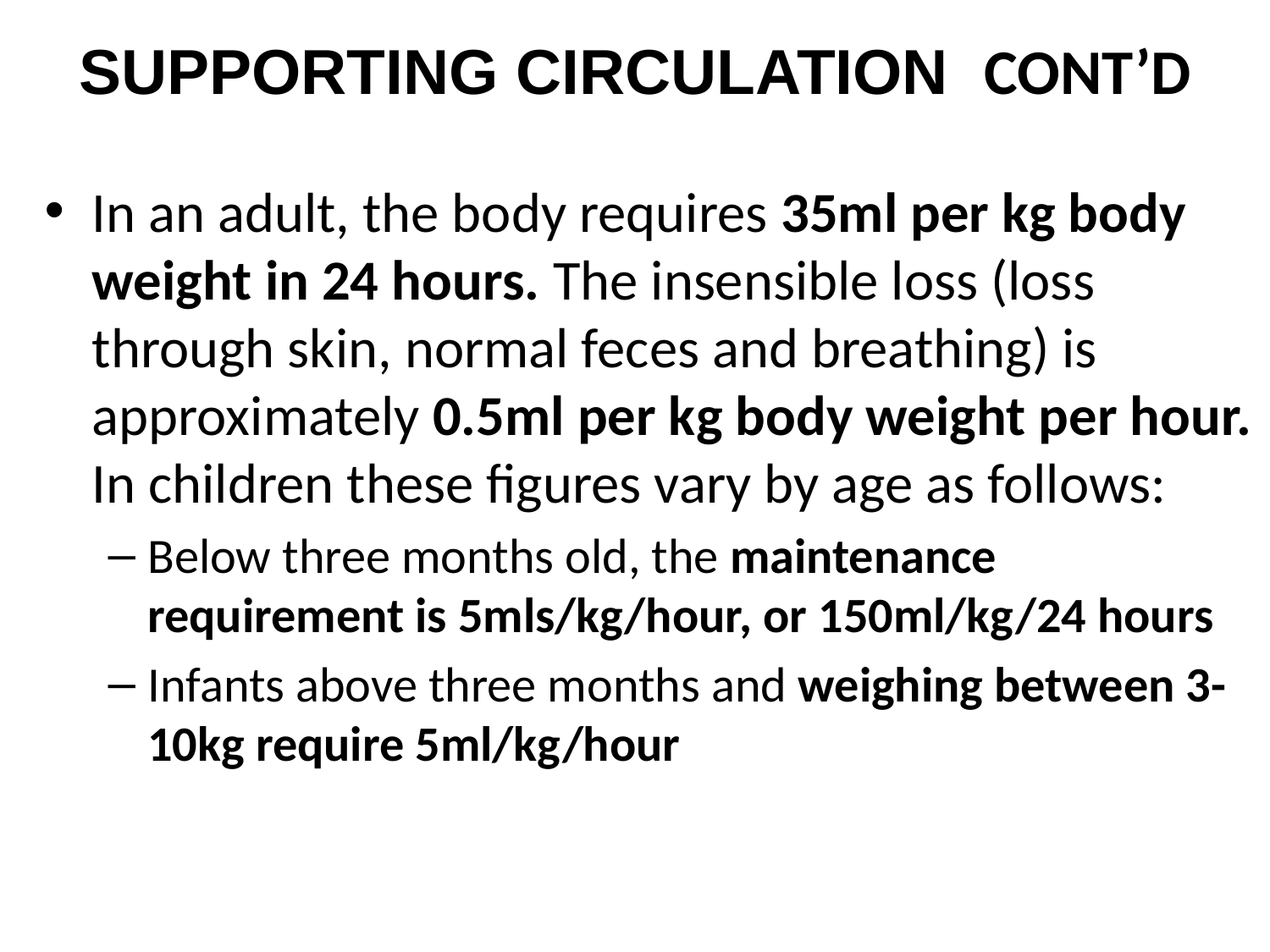

# SUPPORTING CIRCULATION  CONT’D
In an adult, the body requires 35ml per kg body weight in 24 hours. The insensible loss (loss through skin, normal feces and breathing) is approximately 0.5ml per kg body weight per hour. In children these figures vary by age as follows:
Below three months old, the maintenance requirement is 5mls/kg/hour, or 150ml/kg/24 hours
Infants above three months and weighing between 3-10kg require 5ml/kg/hour